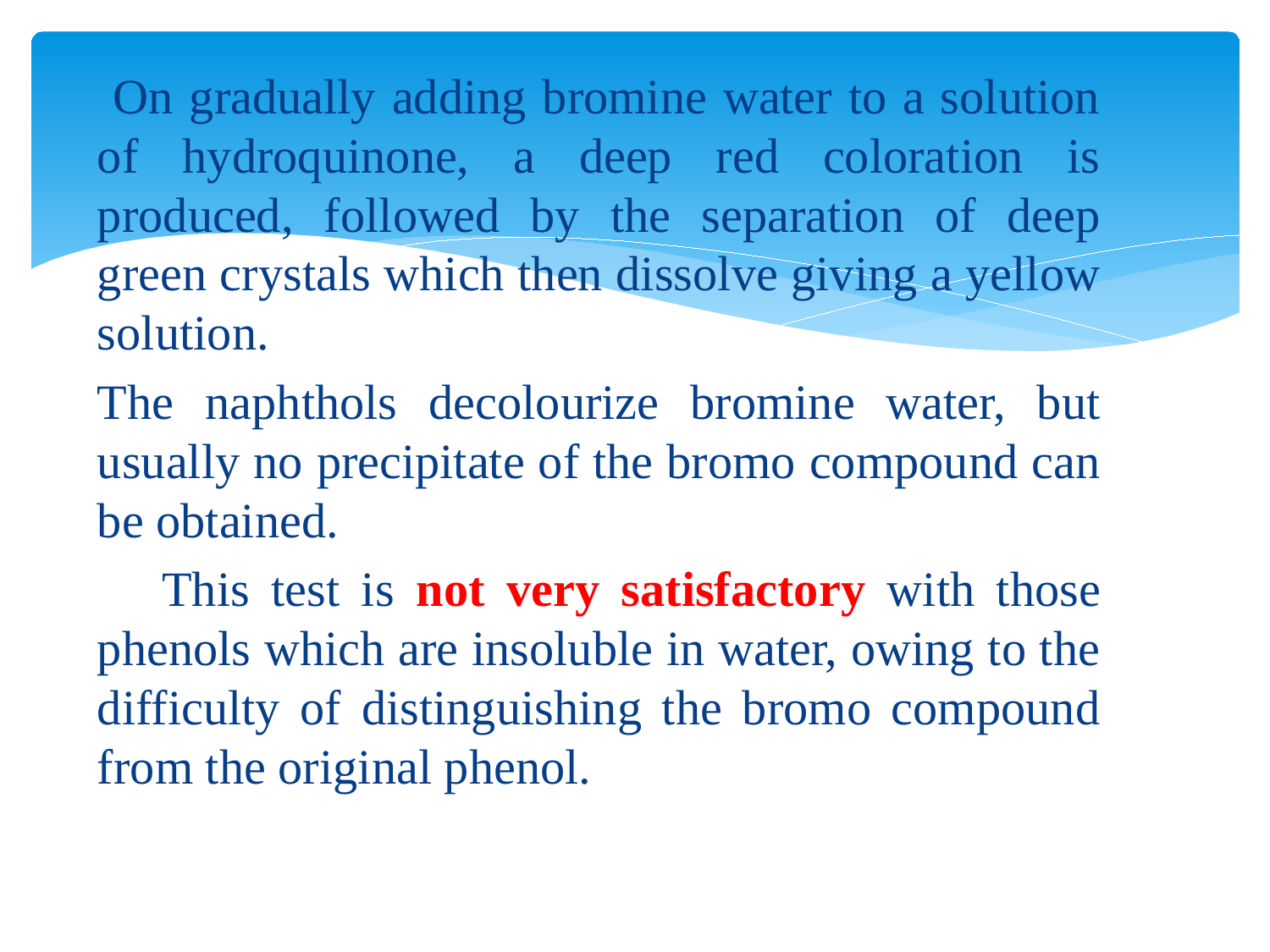

On gradually adding bromine water to a solution of hydroquinone, a deep red coloration is produced, followed by the separation of deep green crystals which then dissolve giving a yellow solution.
The naphthols decolourize bromine water, but usually no precipitate of the bromo compound can be obtained.
   This test is not very satisfactory with those phenols which are insoluble in water, owing to the difficulty of distinguishing the bromo compound from the original phenol.